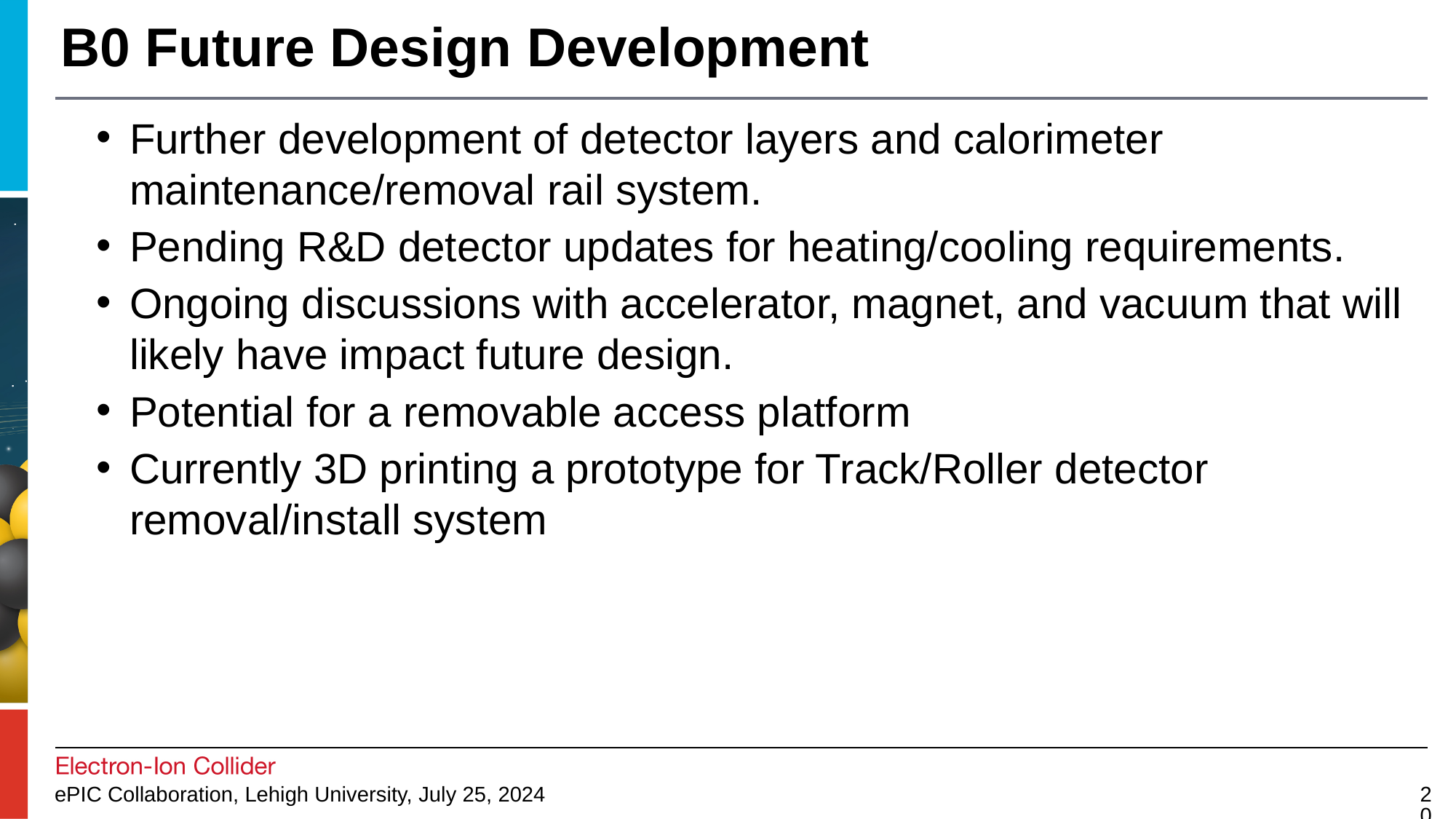

# B0 Future Design Development
Further development of detector layers and calorimeter maintenance/removal rail system.
Pending R&D detector updates for heating/cooling requirements.
Ongoing discussions with accelerator, magnet, and vacuum that will likely have impact future design.
Potential for a removable access platform
Currently 3D printing a prototype for Track/Roller detector removal/install system
20